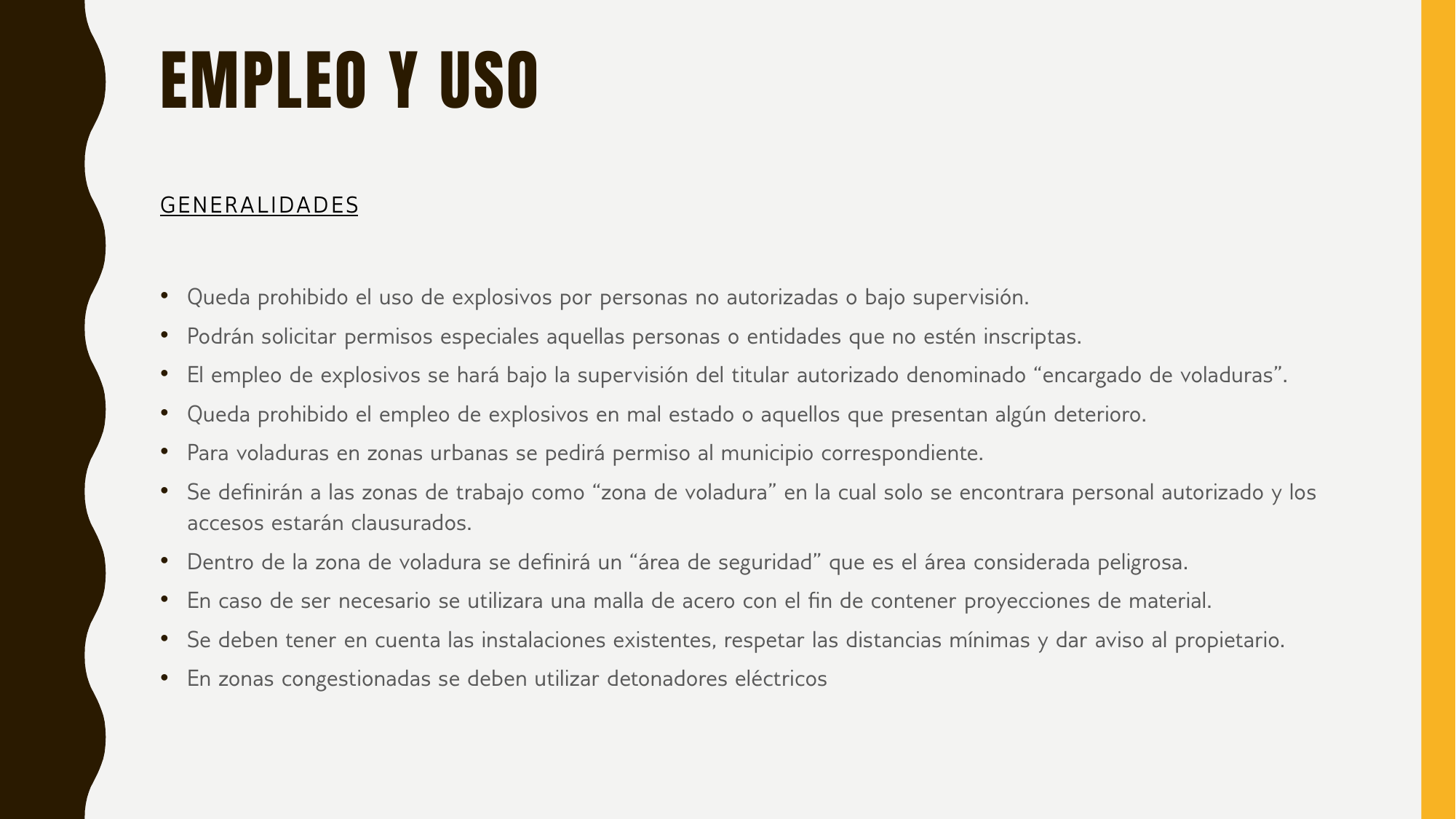

# Empleo y uso Generalidades
Queda prohibido el uso de explosivos por personas no autorizadas o bajo supervisión.
Podrán solicitar permisos especiales aquellas personas o entidades que no estén inscriptas.
El empleo de explosivos se hará bajo la supervisión del titular autorizado denominado “encargado de voladuras”.
Queda prohibido el empleo de explosivos en mal estado o aquellos que presentan algún deterioro.
Para voladuras en zonas urbanas se pedirá permiso al municipio correspondiente.
Se definirán a las zonas de trabajo como “zona de voladura” en la cual solo se encontrara personal autorizado y los accesos estarán clausurados.
Dentro de la zona de voladura se definirá un “área de seguridad” que es el área considerada peligrosa.
En caso de ser necesario se utilizara una malla de acero con el fin de contener proyecciones de material.
Se deben tener en cuenta las instalaciones existentes, respetar las distancias mínimas y dar aviso al propietario.
En zonas congestionadas se deben utilizar detonadores eléctricos